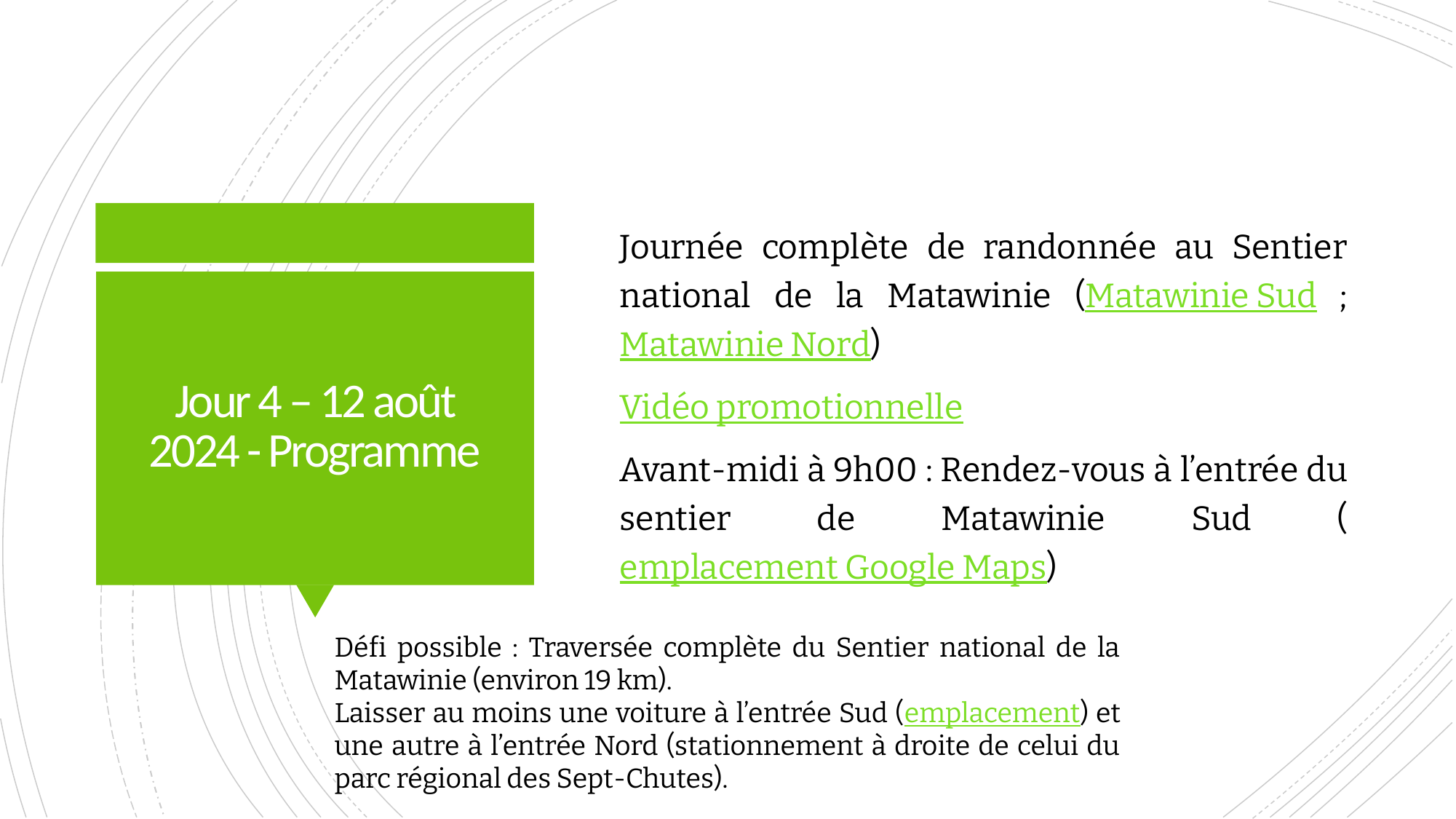

Journée complète de randonnée au Sentier national de la Matawinie (Matawinie Sud ; Matawinie Nord)
Vidéo promotionnelle
Avant-midi à 9h00 : Rendez-vous à l’entrée du sentier de Matawinie Sud (emplacement Google Maps)
# Jour 4 – 12 août 2024 - Programme
Défi possible : Traversée complète du Sentier national de la Matawinie (environ 19 km).
Laisser au moins une voiture à l’entrée Sud (emplacement) et une autre à l’entrée Nord (stationnement à droite de celui du parc régional des Sept-Chutes).